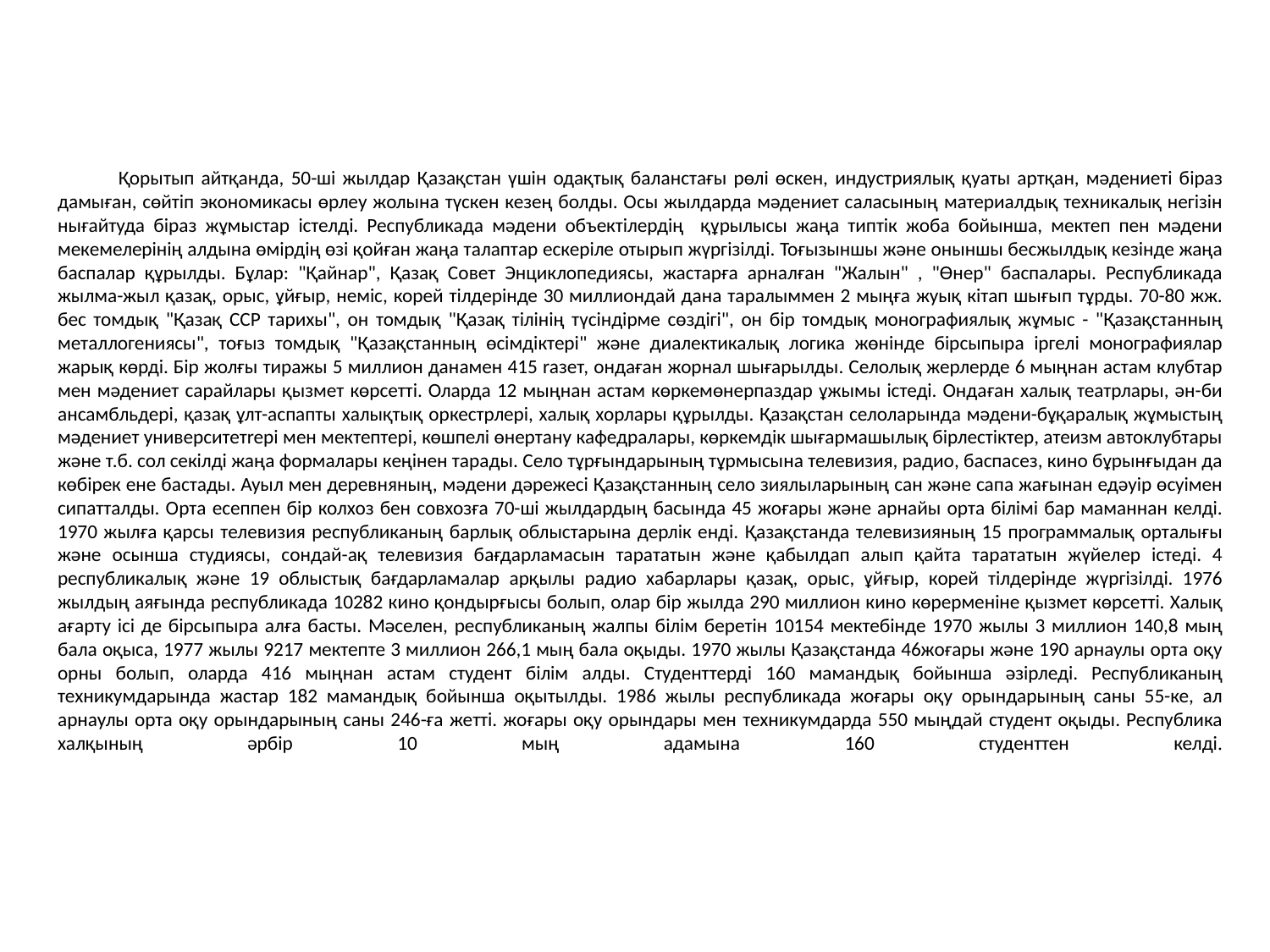

# Қорытып айтқанда, 50-шi жылдар Қазақстан үшiн одақтық баланстағы рөлi өскен, индустриялық қуаты артқан, мәдениетi бiраз дамыған, сөйтiп экономикасы өрлеу жолына түскен кезең болды. Осы жылдарда мәдениет саласының материалдық ­техникалық негiзiн нығайтуда бiраз жұмыстар icтелдi. Республикада мәдени объектiлердiң  құрылысы жаңа типтiк жоба бойынша, мектеп пен мәдени мекемелерiнiң алдына өмiрдiң өзi қойған жаңа талаптар ескерiле отырып жүргiзiлдi. Тоғызыншы және оныншы бесжылдық кезiнде жаңа баспалар құрылды. Бұлар: "Қайнар", Қазақ Совет Энциклопедиясы, жастарға арналған "Жалын" , "Өнер" баспалары. Республикада жылма-жыл қазақ, орыс, ұйғыр, нeмic, корей тiлдерiнде 30 миллиондай дана таралыммен 2 мыңға жуық кiтап шығып тұрды. 70-80 жж. бес томдық "Қазақ ССР тарихы", он томдық "Қазақ тiлiнiң түсiндiрме сөздiгi", он бiр томдық монографиялық жұмыс - "Қазақ­станның металлогениясы", тоғыз томдық "Қазақстанның өсiмдiктерi" және диалектикалық логика жөнiнде бiрсыпыра iргелi монографиялар жарық көрдi. Бiр жолғы тиражы 5 миллион данамен 415 rазет, ондаған жорнал шығарылды. Селолық жерлерде 6 мыңнан астам клубтар мен мәдениет сарайлары қызмет көpceттi. Оларда 12 мыңнан астам көрке­мөнерпаздар ұжымы icтедi. Ондаған халық театрлары, ән-би ансамбльдерi, қазақ ұлт-аспапты халықтық оркестрлерi, халық хорлары құрылды. Қазақстан селоларында мәдени-бұқаралық жұмыстың мәдениет университетrерi мен мектептерi, көшпелi өнертану кафедралары, көркемдiк шығармашылық бiрлестiктер, атеизм автоклубтары және т.б. сол секiлдi жаңа формалары кеңiнен тарады. Село тұрғындарының тұрмысына телевизия, радио, баспасез, кино бұрынғыдан да көбiрек ене бастады. Ауыл мен деревняның, мәдени дәрежесi Қазақстанның село зиялы­ларының сан және сапа жағынан едәуiр өcyiмен сипатталды. Орта есеппен бiр колхоз бен совхозға 70-шi жылдардың басында 45 жоғары және арнайы орта бiлiмi бар маманнан келдi. 1970 жылға қарсы телевизия республиканың барлық облыстарына дерлiк ендi. Қазақстанда телевизияның 15 программалық орталығы және осынша студиясы, сондай-ақ телевизия бағдарламасын тарататын және қабылдап алып қайта тарататын жүйелер iстедi. 4 республикалық және 19 облыстық бағдарламалар арқылы радио хабарлары қазақ, орыс, ұйғыр, корей тiлдерiнде жүргiзiлдi. 1976 жылдың аяғында республикада 10282 кино қондырғысы болып, олар бiр жылда 290 миллион кино көрерменіне қызмет көрсеттi. Халық aғapтy ici де бiрсыпыра алға басты. Мәселен, республиканың жалпы бiлiм беретiн 10154 мектебiнде 1970 жылы 3 миллион 140,8 мың бала оқыса, 1977 жылы 9217 мектепте 3 миллион 266,1 мың бала оқыды. 1970 жылы Қазақстанда 46жоғары және 190 арнаулы орта оқу орны болып, оларда 416 мыңнан астам студент бiлiм алды. Студенттердi 160 мамандық бойынша әзiрледi. Респуб­ликаның техникумдарында жастар 182 мамандық бойынша оқытылды. 1986 жылы республикада жоғары оқу орын­дарының саны 55-ке, ал арнаулы орта оқу орындарының саны 246-ғa жеттi. жоғары оқу орындары мен техникумдарда 550 мыңдай студент оқыды. Республика халқының әрбiр 10 мың адамына 160 студенттен келдi.